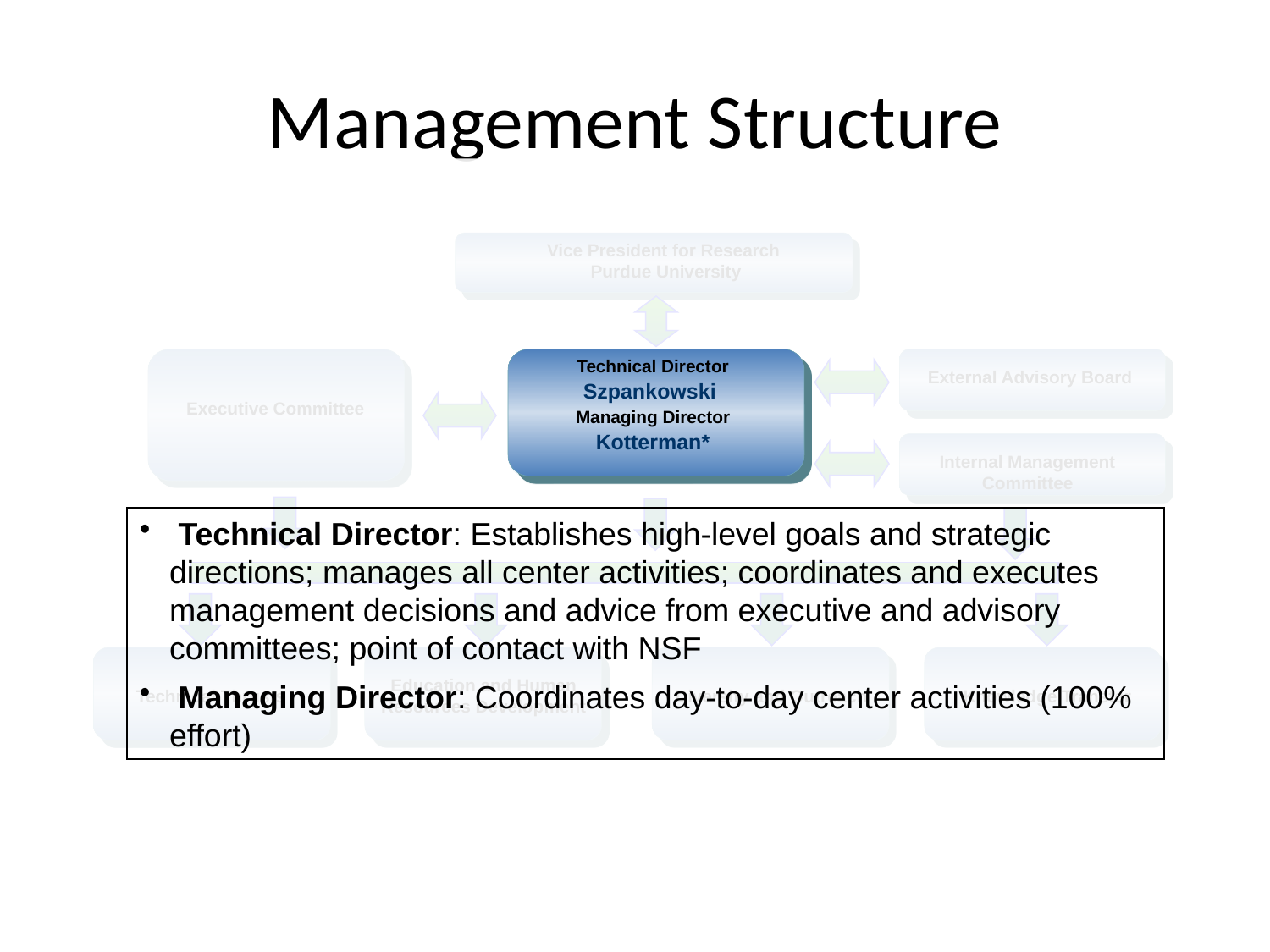

Management Structure

Vice President for Research
Purdue University

Executive Committee

Technical Director
Szpankowski
Managing Director
Kotterman*

External Advisory Board

Technical Director
Szpankowski
Managing Director
Kotterman*

Internal Management
Committee

 Technical Director: Establishes high-level goals and strategic directions; manages all center activities; coordinates and executes management decisions and advice from executive and advisory committees; point of contact with NSF
 Managing Director: Coordinates day-to-day center activities (100% effort)

Education and Human Resources Development
Technical Thrusts
Diversity and Outreach
Knowledge Transfer